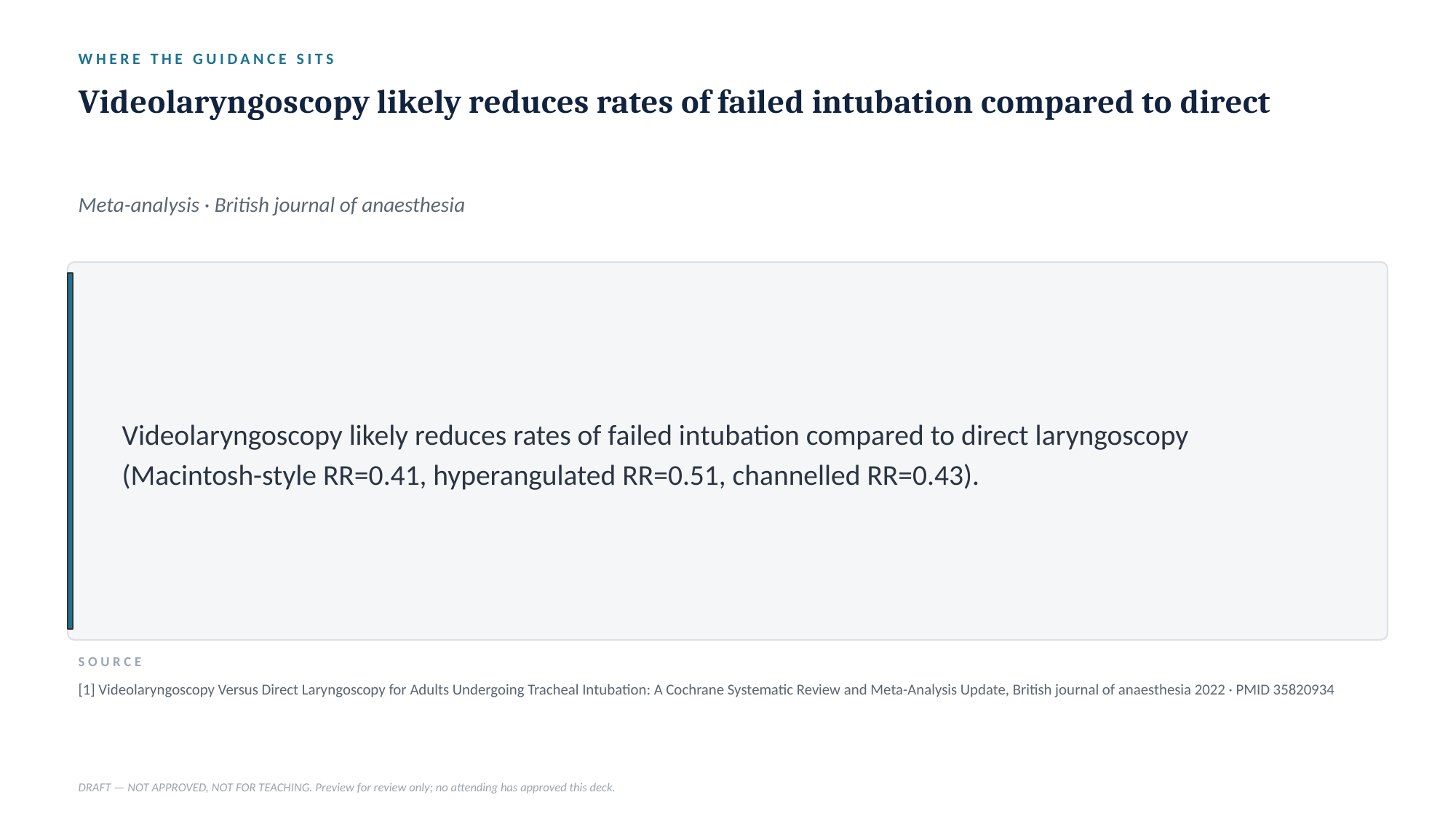

WHERE THE GUIDANCE SITS
Videolaryngoscopy likely reduces rates of failed intubation compared to direct
Meta-analysis · British journal of anaesthesia

Videolaryngoscopy likely reduces rates of failed intubation compared to direct laryngoscopy (Macintosh-style RR=0.41, hyperangulated RR=0.51, channelled RR=0.43).
SOURCE
[1] Videolaryngoscopy Versus Direct Laryngoscopy for Adults Undergoing Tracheal Intubation: A Cochrane Systematic Review and Meta-Analysis Update, British journal of anaesthesia 2022 · PMID 35820934
DRAFT — NOT APPROVED, NOT FOR TEACHING. Preview for review only; no attending has approved this deck.